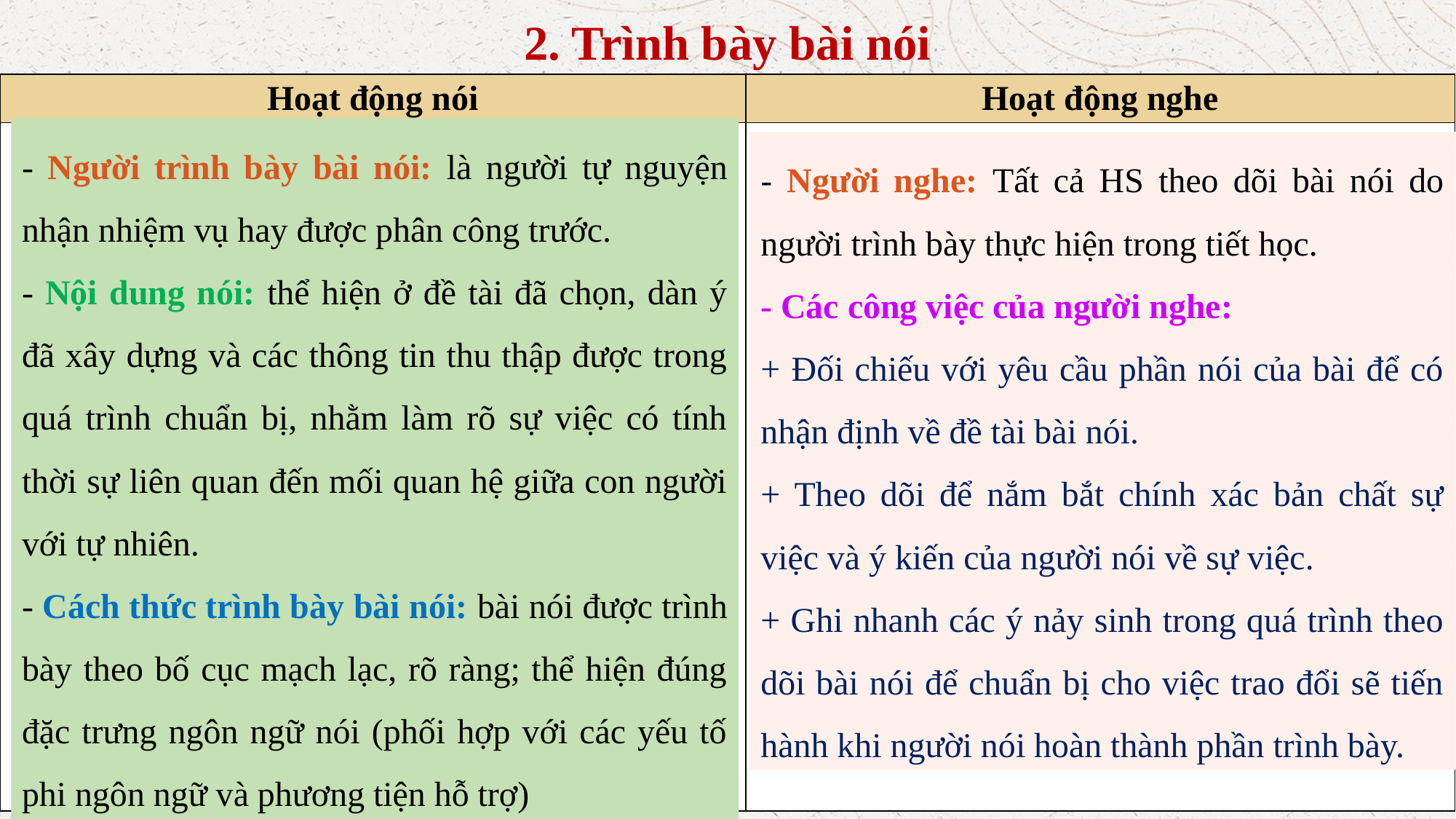

2. Trình bày bài nói
| Hoạt động nói | Hoạt động nghe |
| --- | --- |
|  |  |
- Người trình bày bài nói: là người tự nguyện nhận nhiệm vụ hay được phân công trước.
- Nội dung nói: thể hiện ở đề tài đã chọn, dàn ý đã xây dựng và các thông tin thu thập được trong quá trình chuẩn bị, nhằm làm rõ sự việc có tính thời sự liên quan đến mối quan hệ giữa con người với tự nhiên.
- Cách thức trình bày bài nói: bài nói được trình bày theo bố cục mạch lạc, rõ ràng; thể hiện đúng đặc trưng ngôn ngữ nói (phối hợp với các yếu tố phi ngôn ngữ và phương tiện hỗ trợ)
- Người nghe: Tất cả HS theo dõi bài nói do người trình bày thực hiện trong tiết học.
- Các công việc của người nghe:
+ Đối chiếu với yêu cầu phần nói của bài để có nhận định về đề tài bài nói.
+ Theo dõi để nắm bắt chính xác bản chất sự việc và ý kiến của người nói về sự việc.
+ Ghi nhanh các ý nảy sinh trong quá trình theo dõi bài nói để chuẩn bị cho việc trao đổi sẽ tiến hành khi người nói hoàn thành phần trình bày.